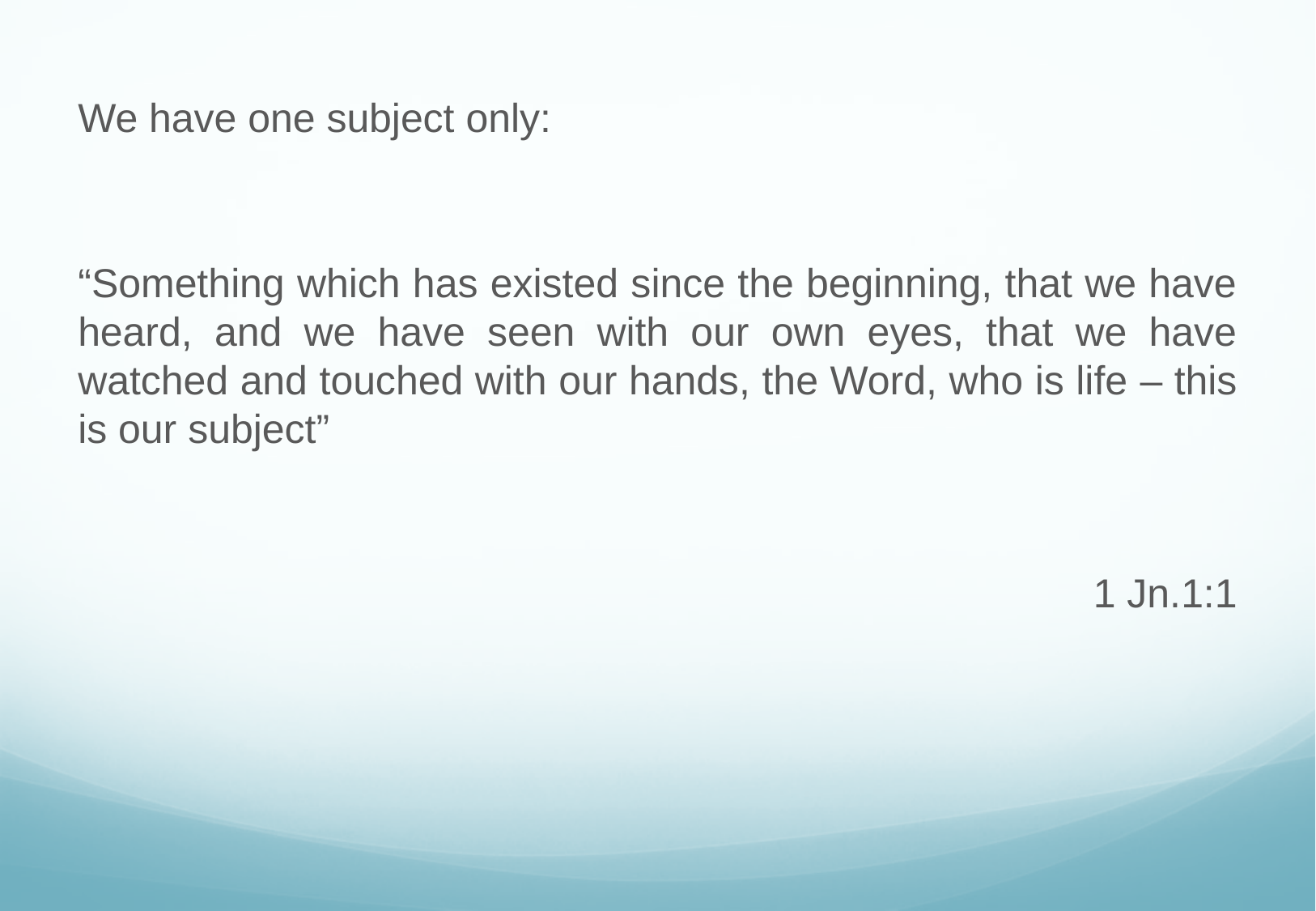

We have one subject only:

“Something which has existed since the beginning, that we have heard, and we have seen with our own eyes, that we have watched and touched with our hands, the Word, who is life – this is our subject”

1 Jn.1:1